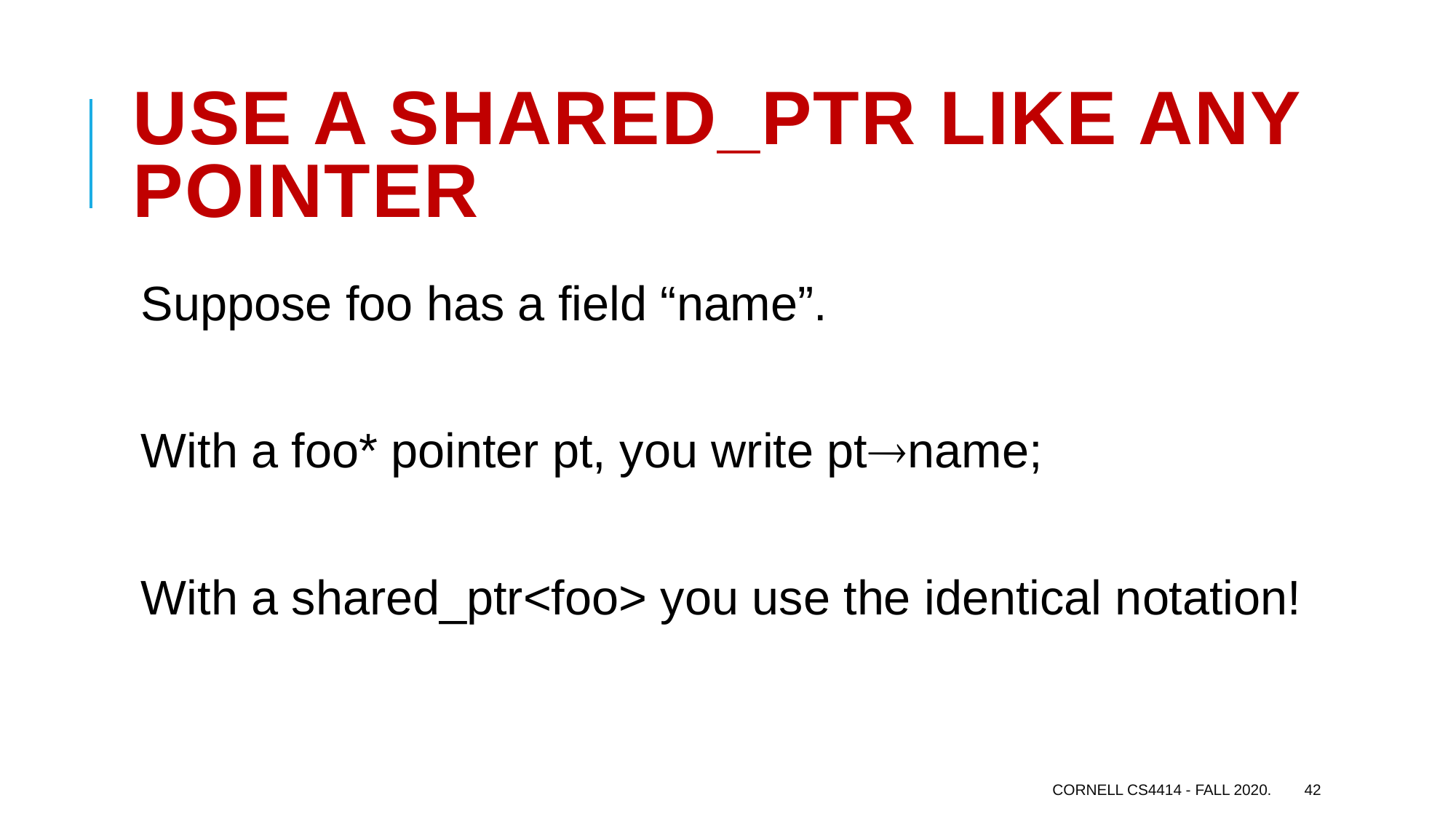

# Use a shared_ptr like any pointer
Suppose foo has a field “name”.

With a foo* pointer pt, you write pt→name;

With a shared_ptr<foo> you use the identical notation!
Cornell CS4414 - Fall 2020.
42